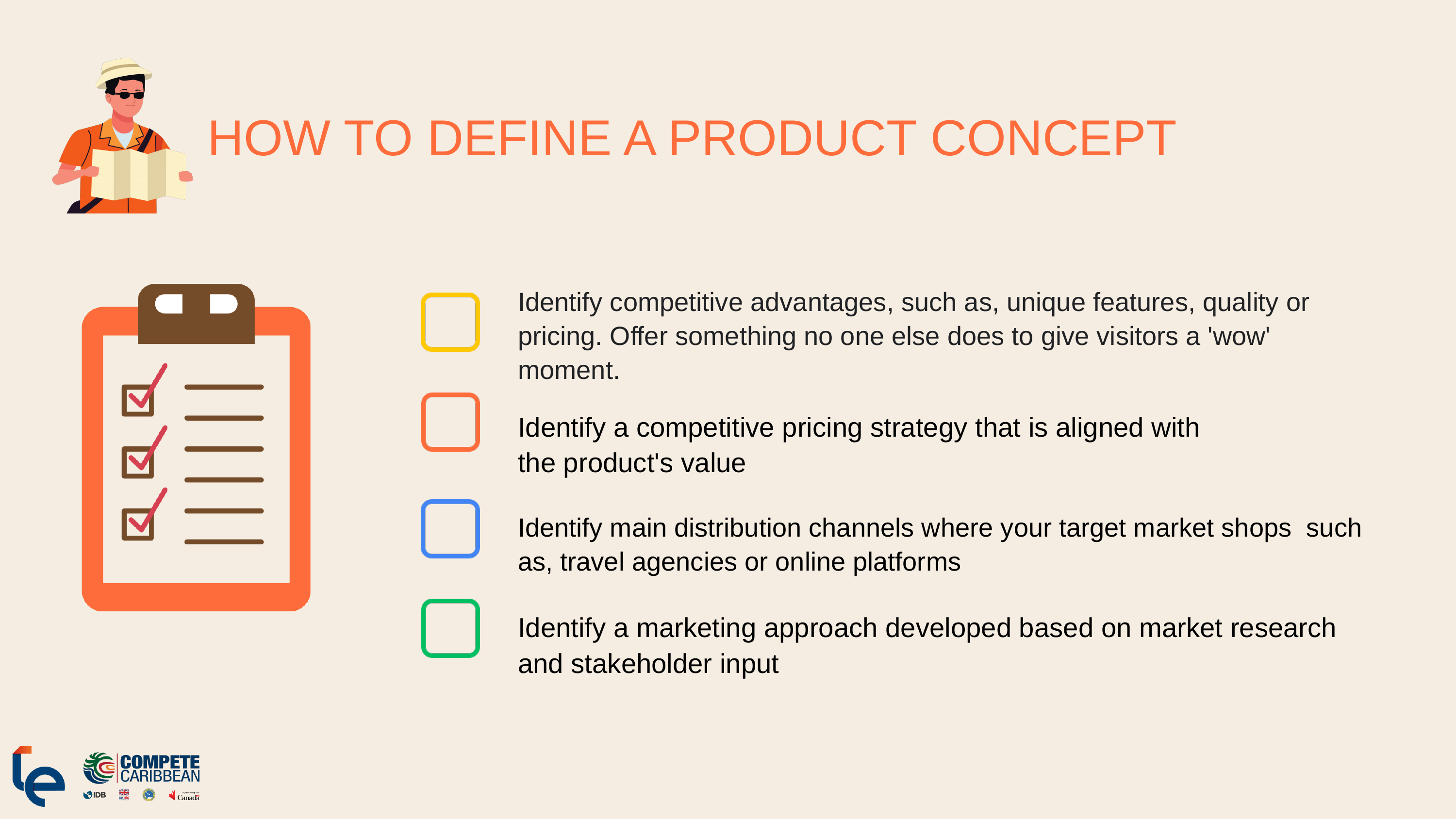

HOW TO DEFINE A PRODUCT CONCEPT

Identify competitive advantages, such as, unique features, quality or pricing. Offer something no one else does to give visitors a 'wow' moment.

Identify a competitive pricing strategy that is aligned with
the product's value
Identify main distribution channels where your target market shops  such as, travel agencies or online platforms
Identify a marketing approach developed based on market research and stakeholder input